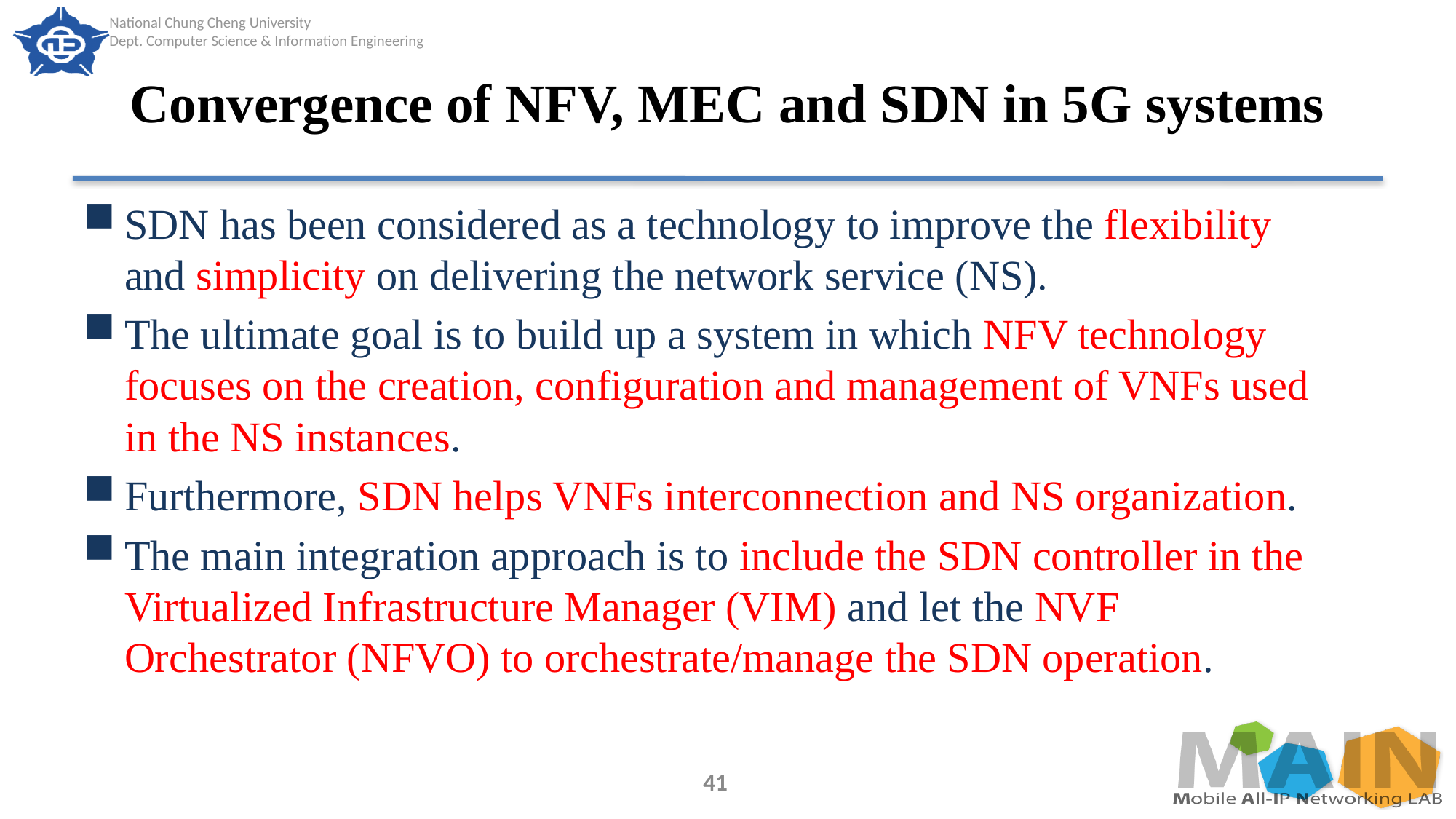

# Convergence of NFV, MEC and SDN in 5G systems
SDN has been considered as a technology to improve the flexibility and simplicity on delivering the network service (NS).
The ultimate goal is to build up a system in which NFV technology focuses on the creation, configuration and management of VNFs used in the NS instances.
Furthermore, SDN helps VNFs interconnection and NS organization.
The main integration approach is to include the SDN controller in the Virtualized Infrastructure Manager (VIM) and let the NVF Orchestrator (NFVO) to orchestrate/manage the SDN operation.

41